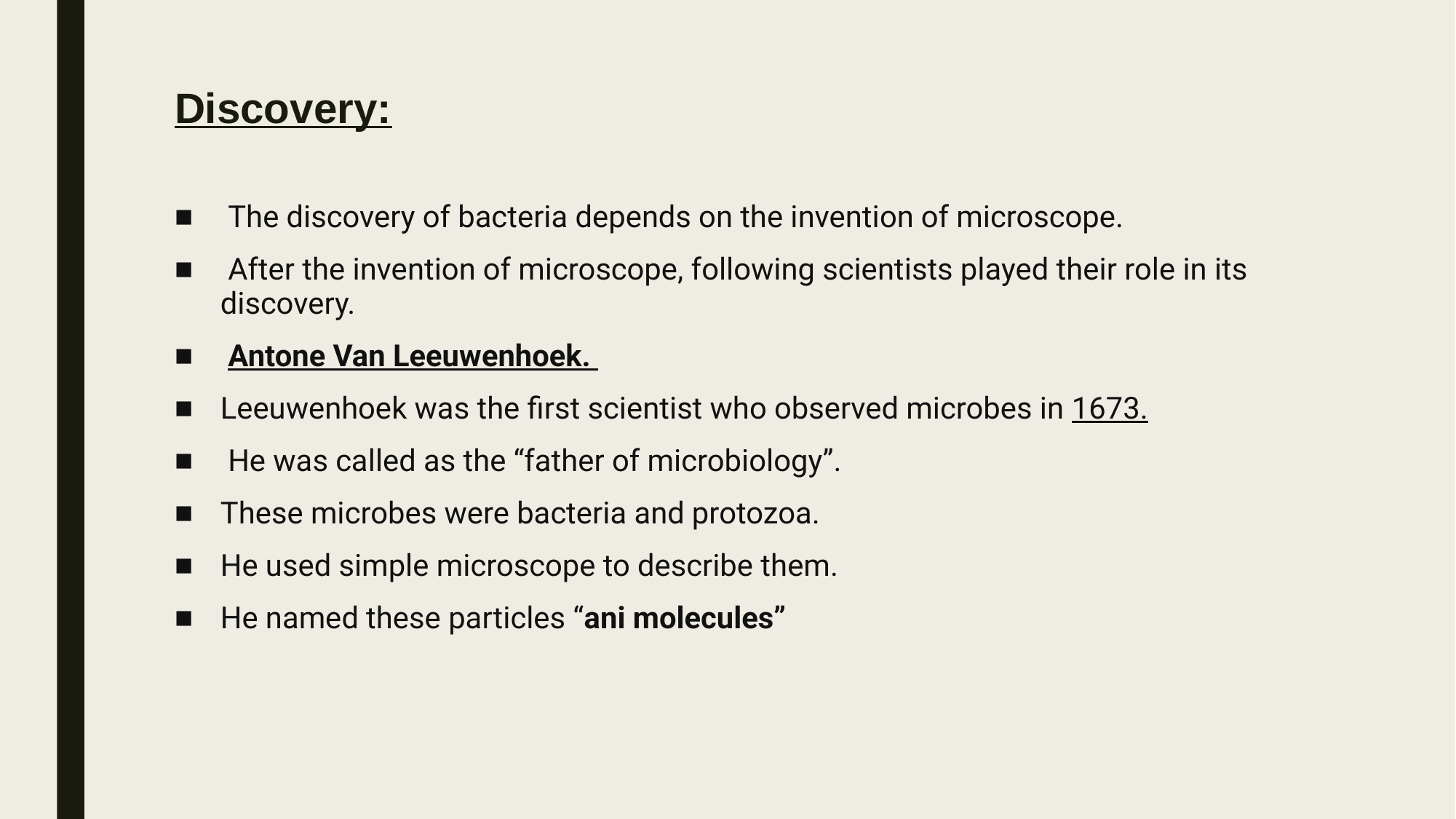

# Discovery:
 The discovery of bacteria depends on the invention of microscope.
 After the invention of microscope, following scientists played their role in its discovery.
 Antone Van Leeuwenhoek.
Leeuwenhoek was the first scientist who observed microbes in 1673.
 He was called as the “father of microbiology”.
These microbes were bacteria and protozoa.
He used simple microscope to describe them.
He named these particles “ani molecules”